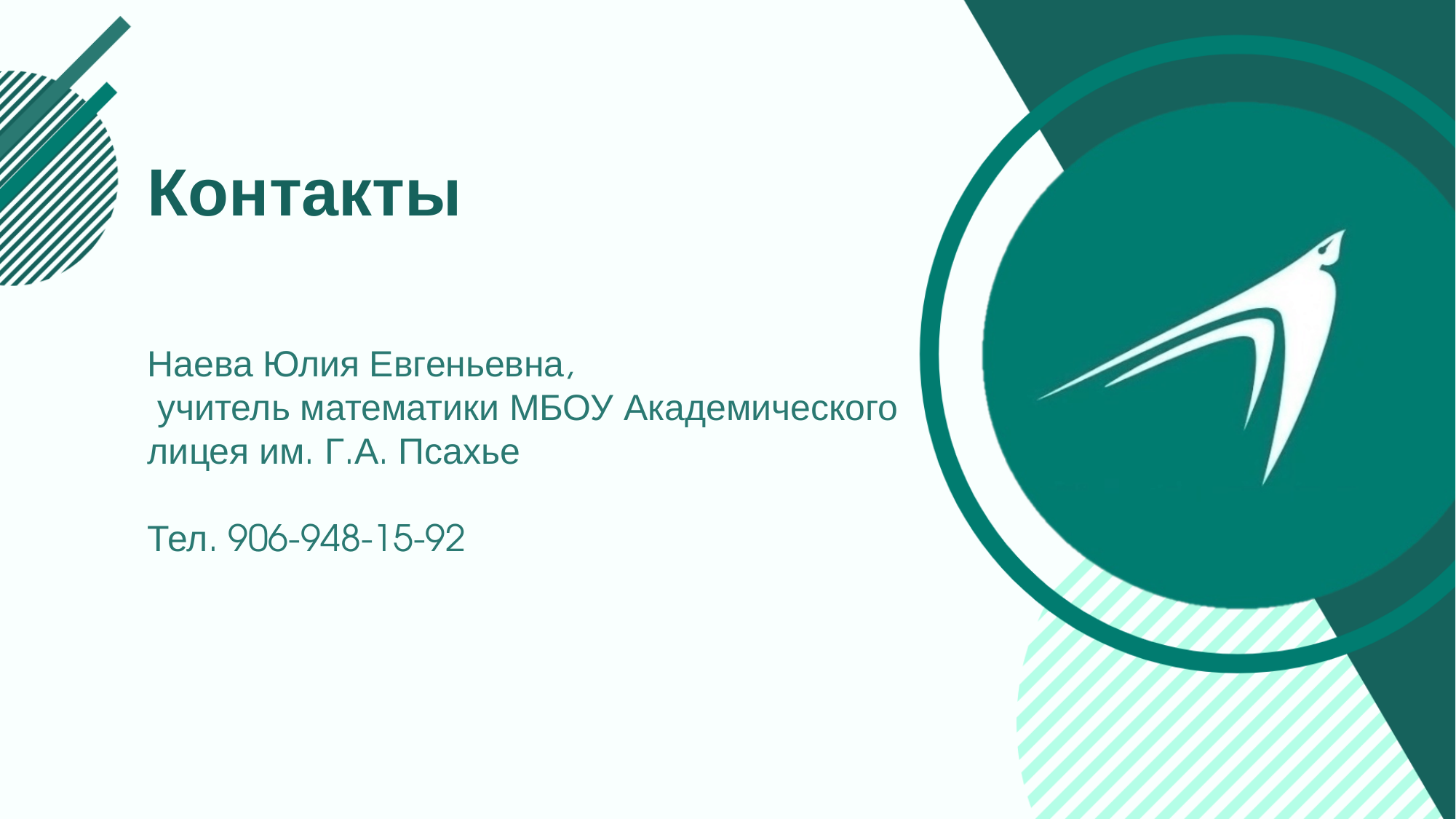

Контакты
Наева Юлия Евгеньевна,
 учитель математики МБОУ Академического лицея им. Г.А. Псахье
Тел. 906-948-15-92